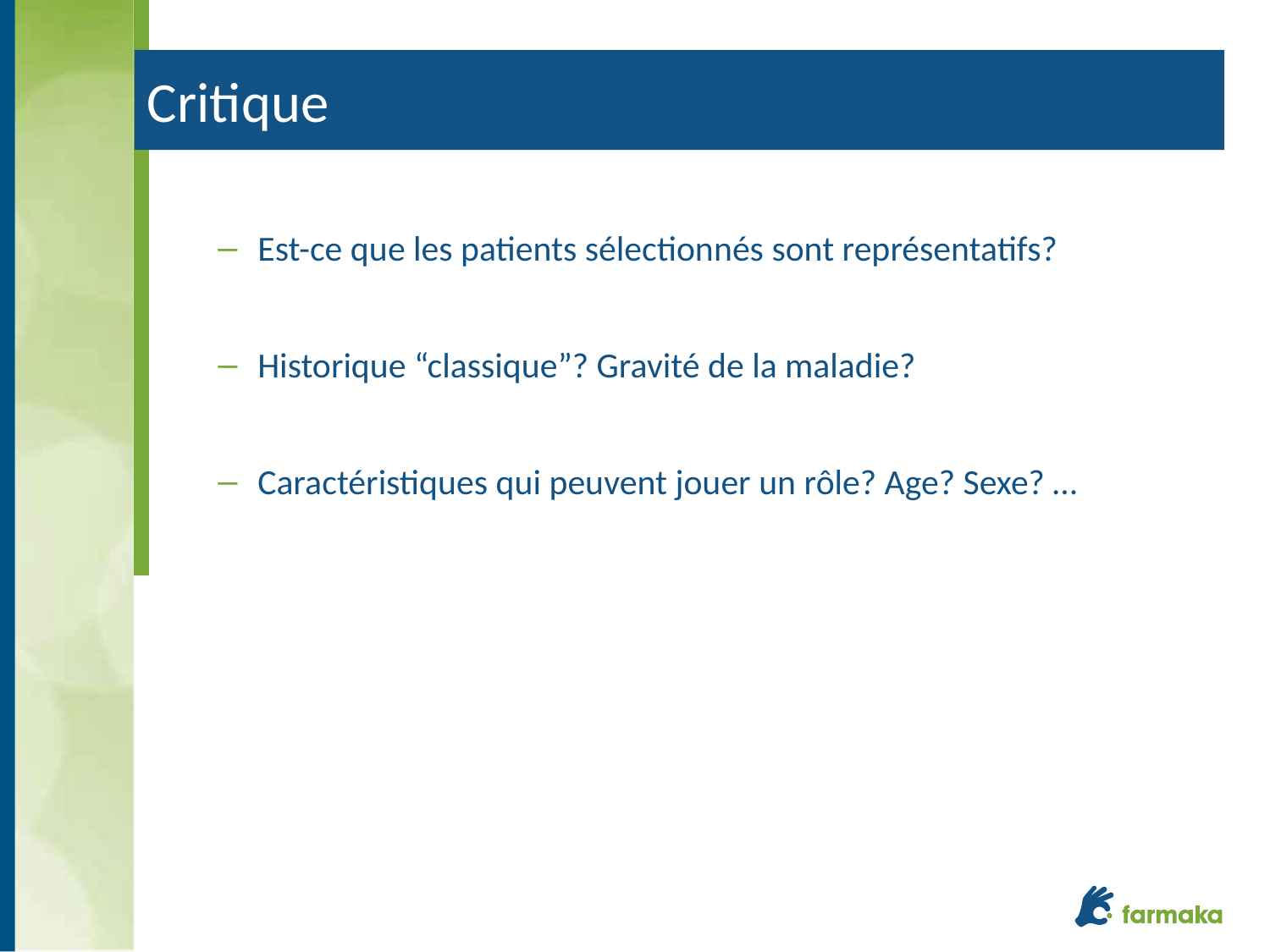

# Critique
Est-ce que les patients sélectionnés sont représentatifs?

Historique “classique”? Gravité de la maladie?

Caractéristiques qui peuvent jouer un rôle? Age? Sexe? …